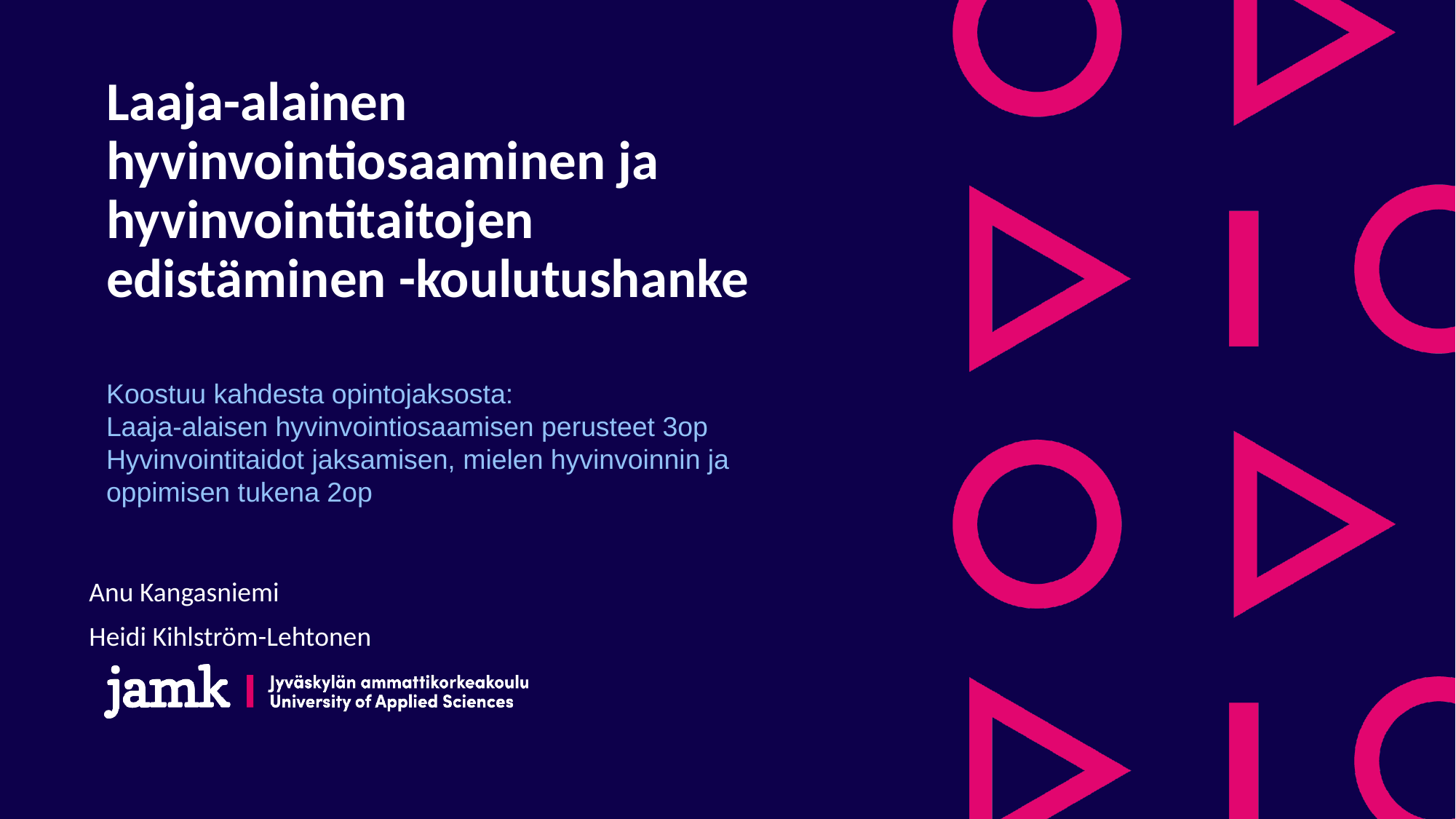

# Laaja-alainen hyvinvointiosaaminen ja hyvinvointitaitojen edistäminen -koulutushanke
Koostuu kahdesta opintojaksosta:
Laaja-alaisen hyvinvointiosaamisen perusteet 3op
Hyvinvointitaidot jaksamisen, mielen hyvinvoinnin ja oppimisen tukena 2op

Anu Kangasniemi
Heidi Kihlström-Lehtonen